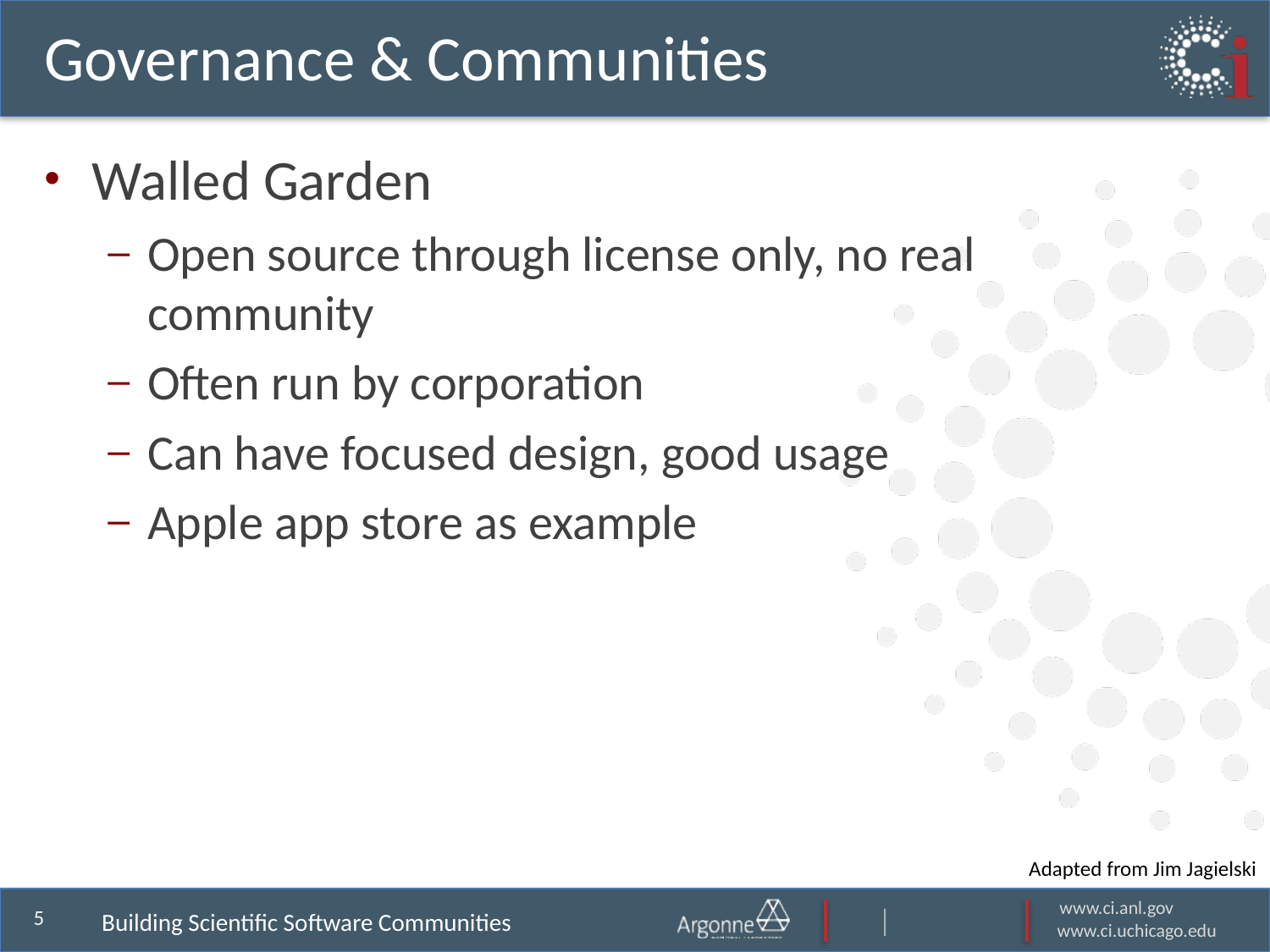

# Governance & Communities
Walled Garden
Open source through license only, no real community
Often run by corporation
Can have focused design, good usage
Apple app store as example
Adapted from Jim Jagielski
Building Scientific Software Communities